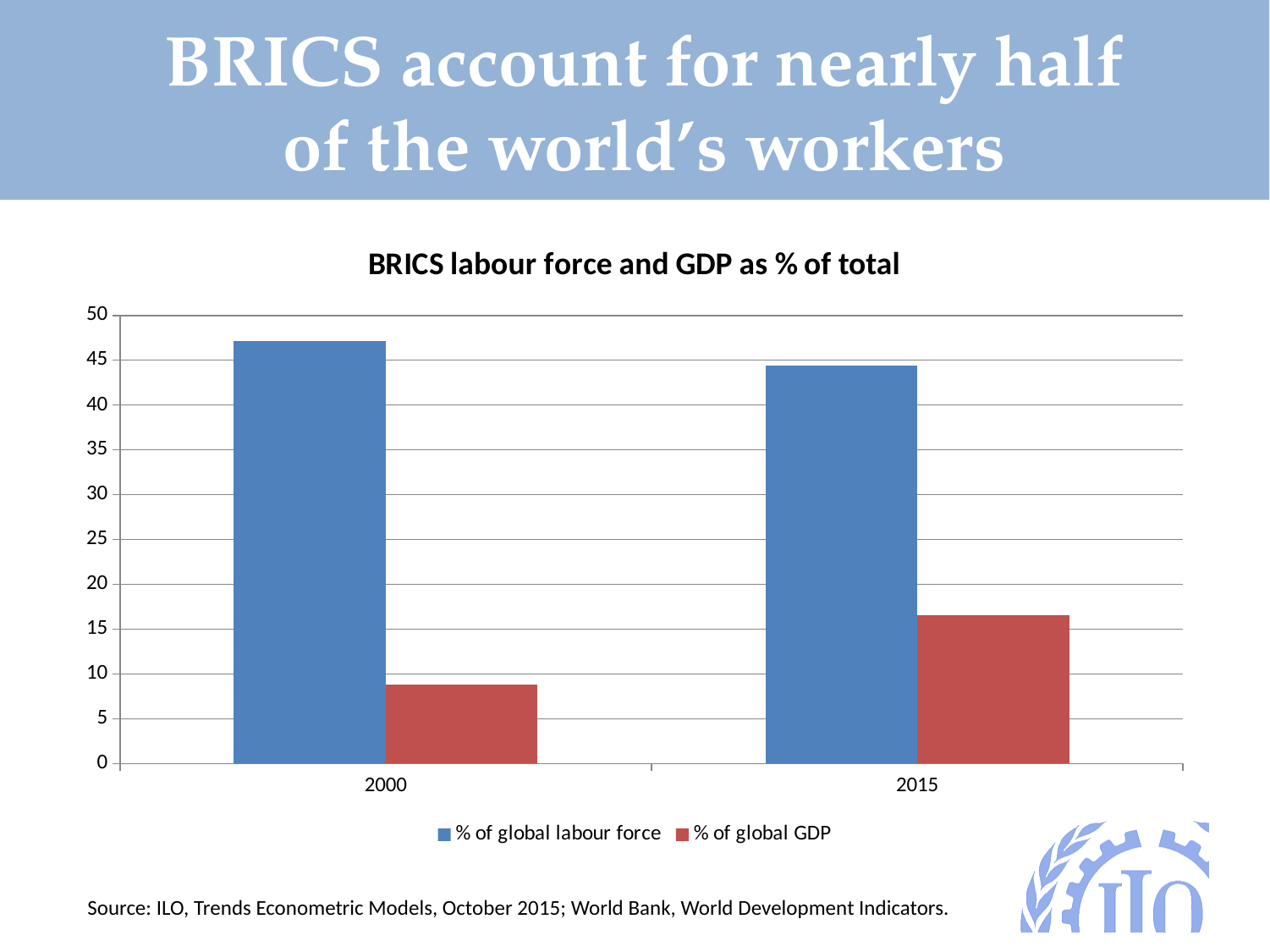

BRICS account for nearly half of the world’s workers

### Chart: BRICS labour force and GDP as % of total

| Category | % of global labour force | % of global GDP |
|---|---|---|
| 2000 | 47.12382329144493 | 8.778813143697892 |
| 2015 | 44.36106357548937 | 16.540467777216893 |
Source: ILO, Trends Econometric Models, October 2015; World Bank, World Development Indicators.